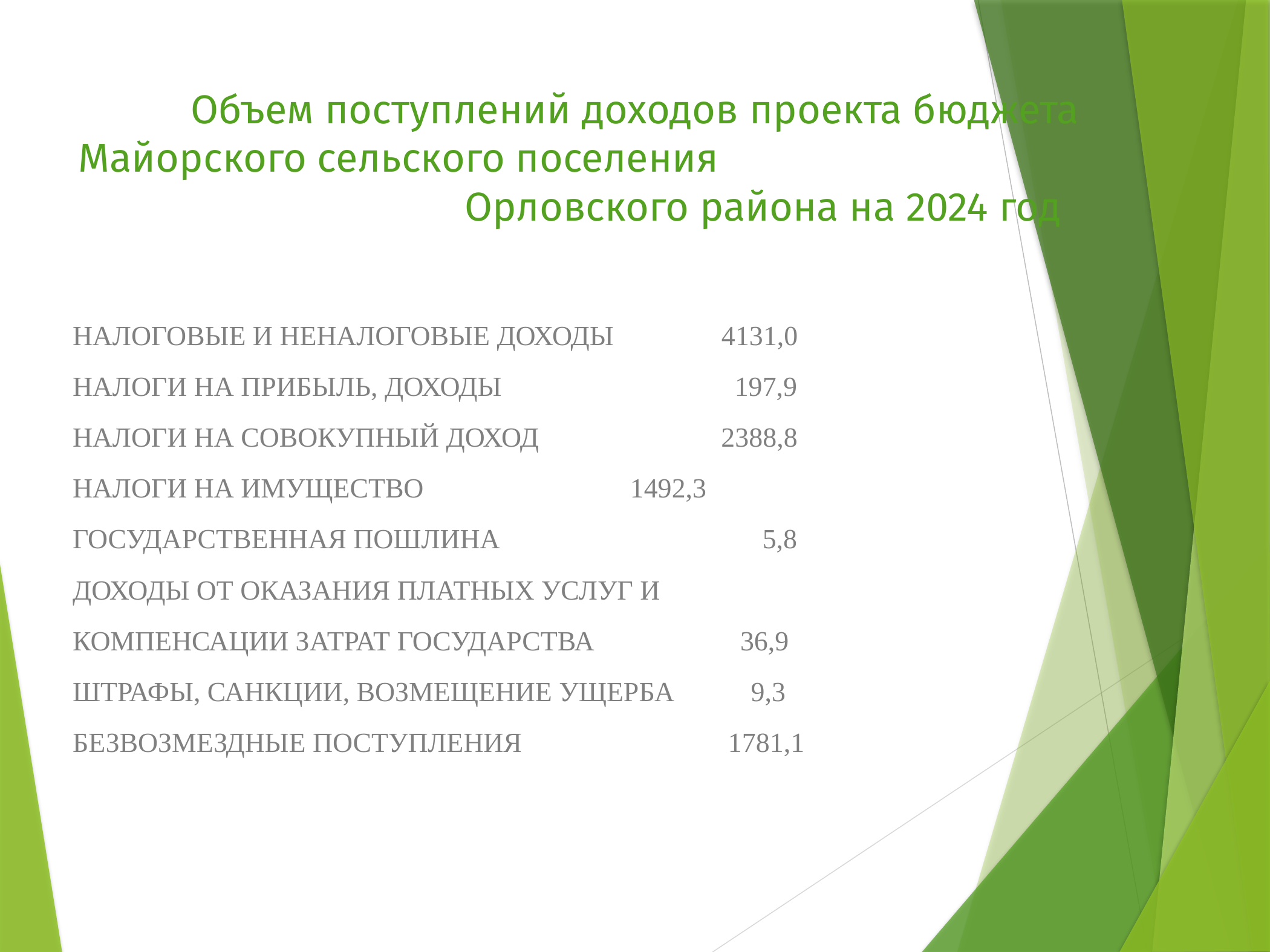

# Объем поступлений доходов проекта бюджета Майорского сельского поселения                                                                     Орловского района на 2024 год
НАЛОГОВЫЕ И НЕНАЛОГОВЫЕ ДОХОДЫ 	  4131,0
НАЛОГИ НА ПРИБЫЛЬ, ДОХОДЫ 	                              197,9
НАЛОГИ НА СОВОКУПНЫЙ ДОХОД 	               2388,8
НАЛОГИ НА ИМУЩЕСТВО 	                            1492,3
ГОСУДАРСТВЕННАЯ ПОШЛИНА 	                                  5,8
ДОХОДЫ ОТ ОКАЗАНИЯ ПЛАТНЫХ УСЛУГ И
КОМПЕНСАЦИИ ЗАТРАТ ГОСУДАРСТВА                     36,9
ШТРАФЫ, САНКЦИИ, ВОЗМЕЩЕНИЕ УЩЕРБА           9,3
БЕЗВОЗМЕЗДНЫЕ ПОСТУПЛЕНИЯ 	                1781,1